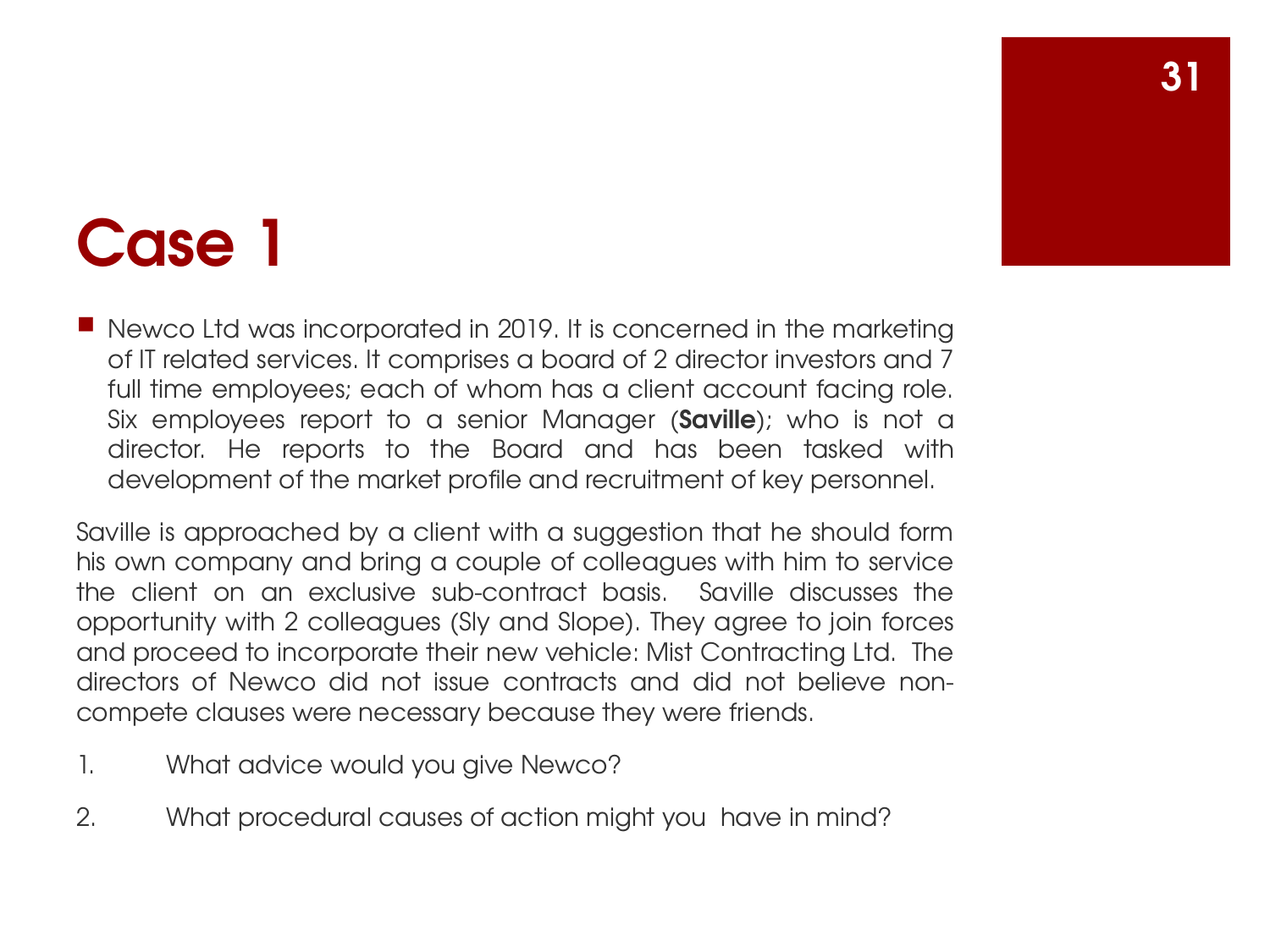

31
# Case 1
Newco Ltd was incorporated in 2019. It is concerned in the marketing of IT related services. It comprises a board of 2 director investors and 7 full time employees; each of whom has a client account facing role. Six employees report to a senior Manager (Saville); who is not a director. He reports to the Board and has been tasked with development of the market profile and recruitment of key personnel.
Saville is approached by a client with a suggestion that he should form his own company and bring a couple of colleagues with him to service the client on an exclusive sub-contract basis.  Saville discusses the opportunity with 2 colleagues (Sly and Slope). They agree to join forces and proceed to incorporate their new vehicle: Mist Contracting Ltd.  The directors of Newco did not issue contracts and did not believe non-compete clauses were necessary because they were friends.
1.	What advice would you give Newco?
2.	What procedural causes of action might you  have in mind?